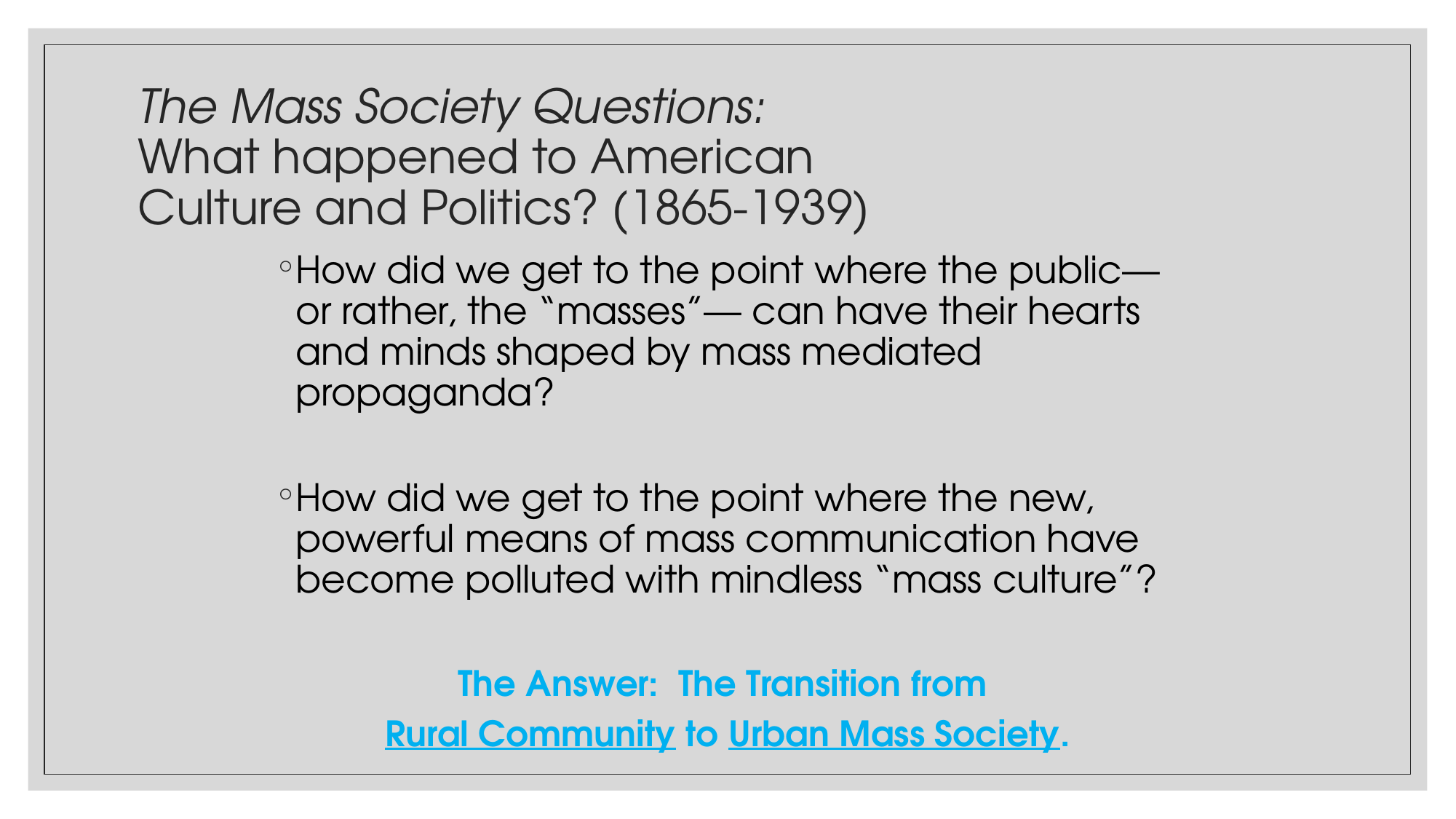

# The Mass Society Questions: What happened to American Culture and Politics? (1865-1939)
How did we get to the point where the public—or rather, the “masses”— can have their hearts and minds shaped by mass mediated propaganda?

How did we get to the point where the new, powerful means of mass communication have become polluted with mindless “mass culture”?

The Answer:  The Transition from
Rural Community to Urban Mass Society.